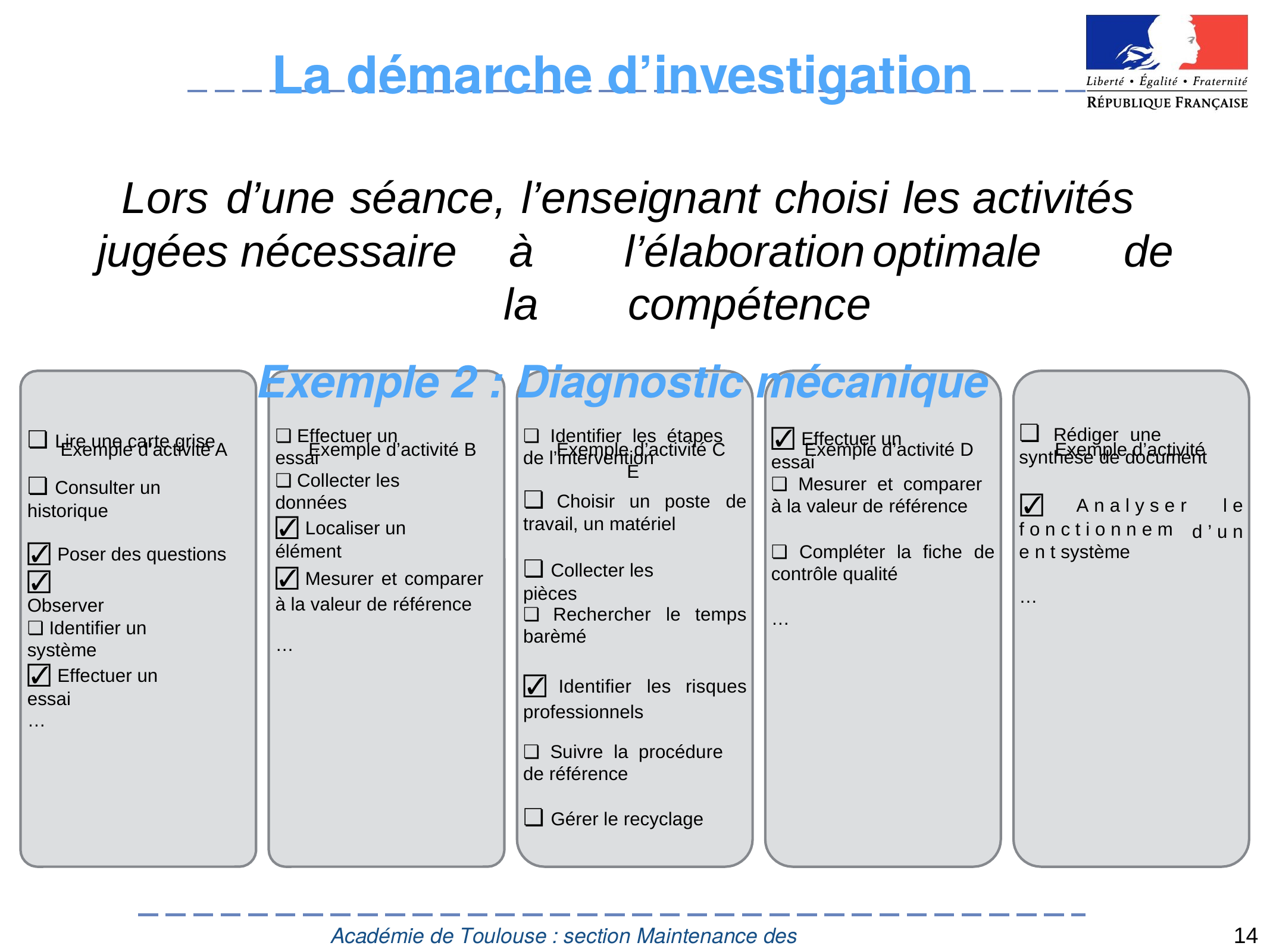

# La démarche d’investigation

Lors	d’une	séance,	l’enseignant	choisi		les	activités	jugées nécessaire	 à	l’élaboration	optimale	de	la	compétence
Exemple 2 : Diagnostic mécanique
Exemple d’activité A	Exemple d’activité B	Exemple d’activité C	Exemple d’activité D	Exemple d’activité E

❏  Rédiger  une  synthèse de document
☑ Effectuer un essai
❏ Effectuer un essai
❏  Identifier  les  étapes  de l’intervention
❏ Lire une carte grise
❏ Consulter un historique
☑ Poser des questions
❏ Collecter les données
❏  Mesurer  et  comparer  à la valeur de référence

❏  Compléter  la  fiche  de contrôle qualité
❏	Choisir	un	poste	de travail, un matériel
☑	A n a l y s e r	l e
d ’ u n
☑ Localiser un élément
f o n c t i o n n e m e n t système
❏ Collecter les pièces
☑ Mesurer et comparer à la valeur de référence
☑ Observer
…
❏	Rechercher	le	temps barèmé
…
❏ Identifier un système
…
☑ Effectuer un essai
☑	Identifier	les	risques professionnels
…
❏  Suivre  la  procédure  de référence

❏ Gérer le recyclage

14
Académie de Toulouse : section Maintenance des Véhicules